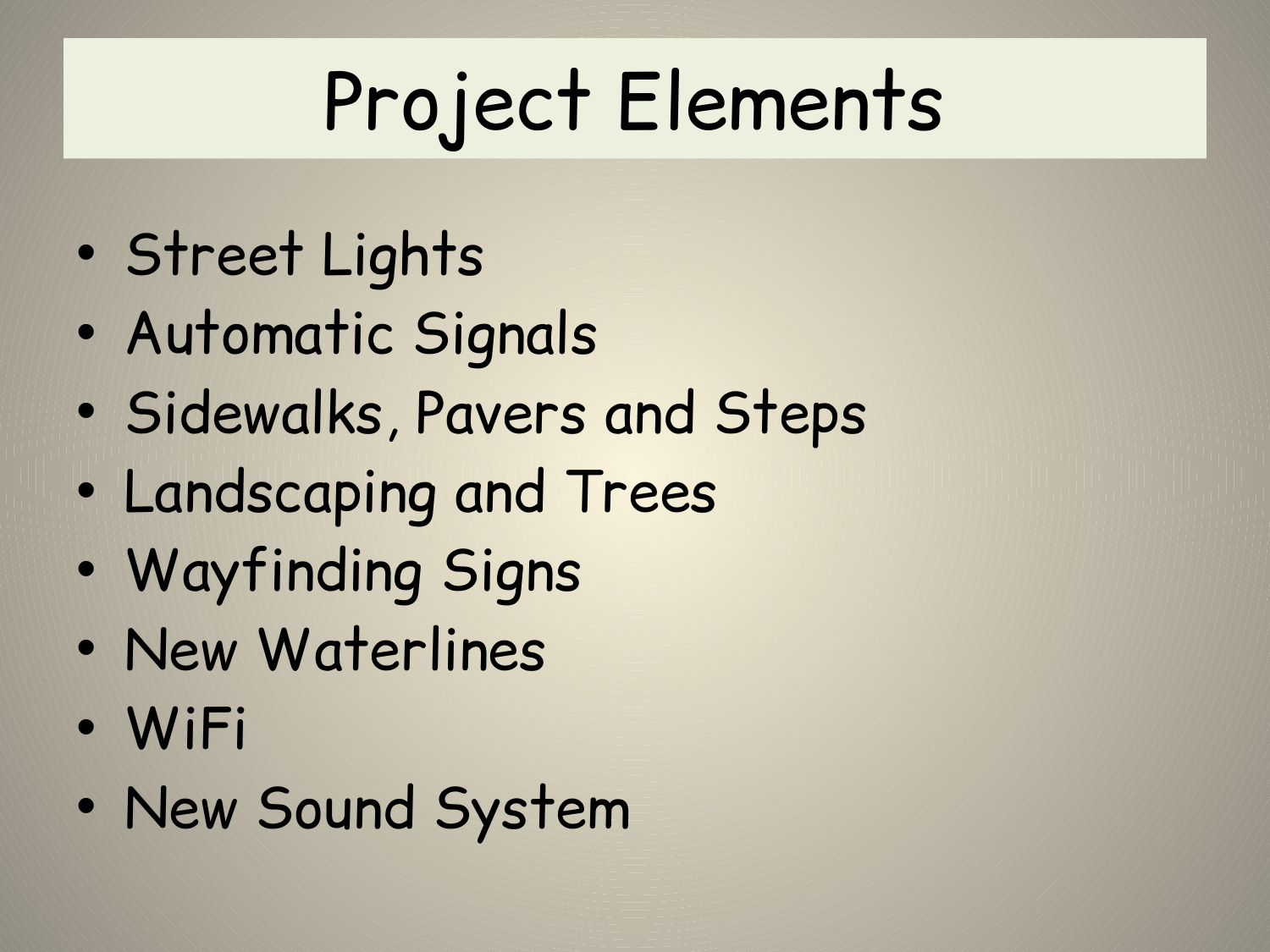

# Project Elements
Street Lights
Automatic Signals
Sidewalks, Pavers and Steps
Landscaping and Trees
Wayfinding Signs
New Waterlines
WiFi
New Sound System